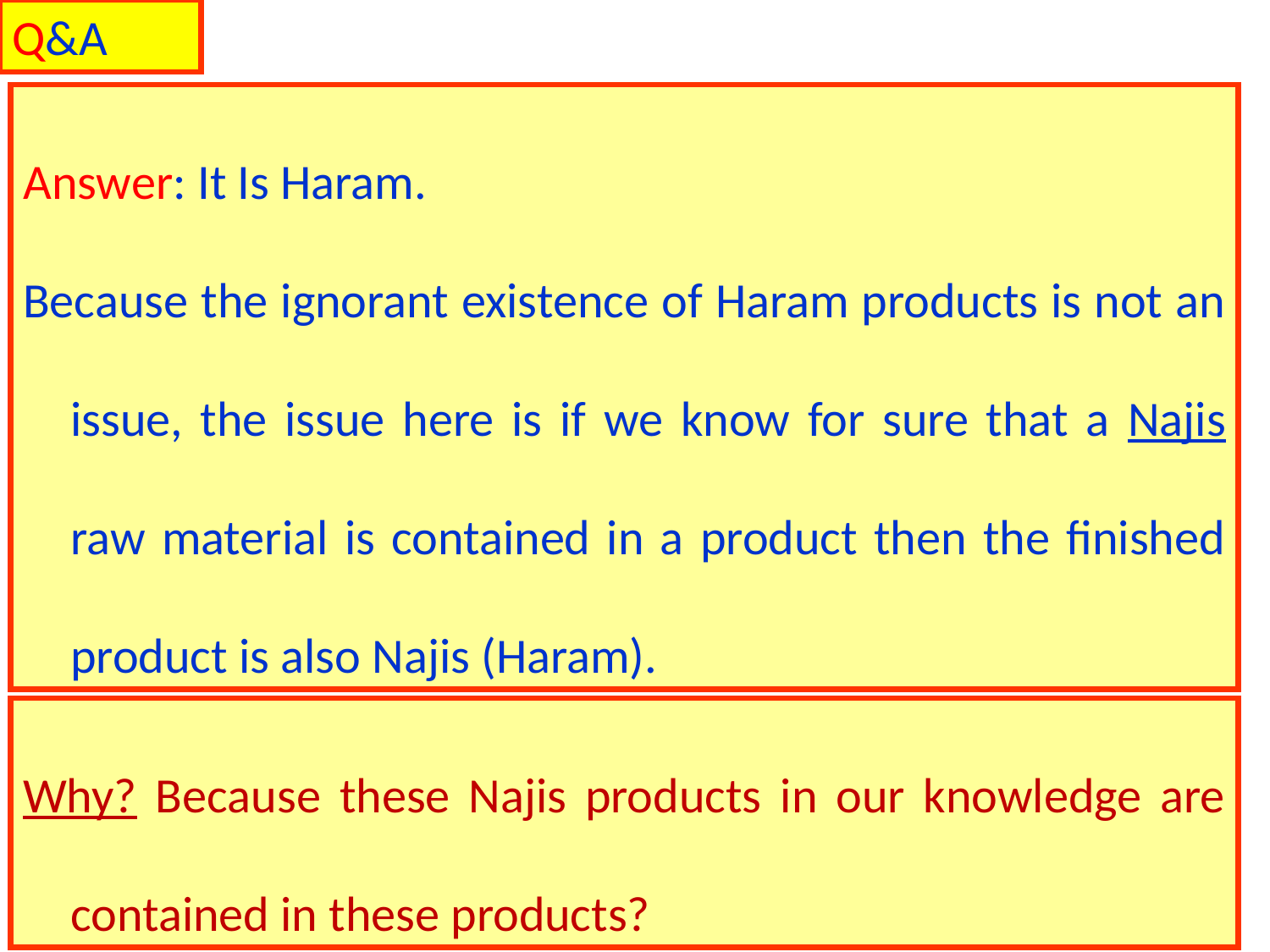

Q&A
Answer: It Is Haram.
Because the ignorant existence of Haram products is not an issue, the issue here is if we know for sure that a Najis raw material is contained in a product then the finished product is also Najis (Haram).
Why? Because these Najis products in our knowledge are contained in these products?